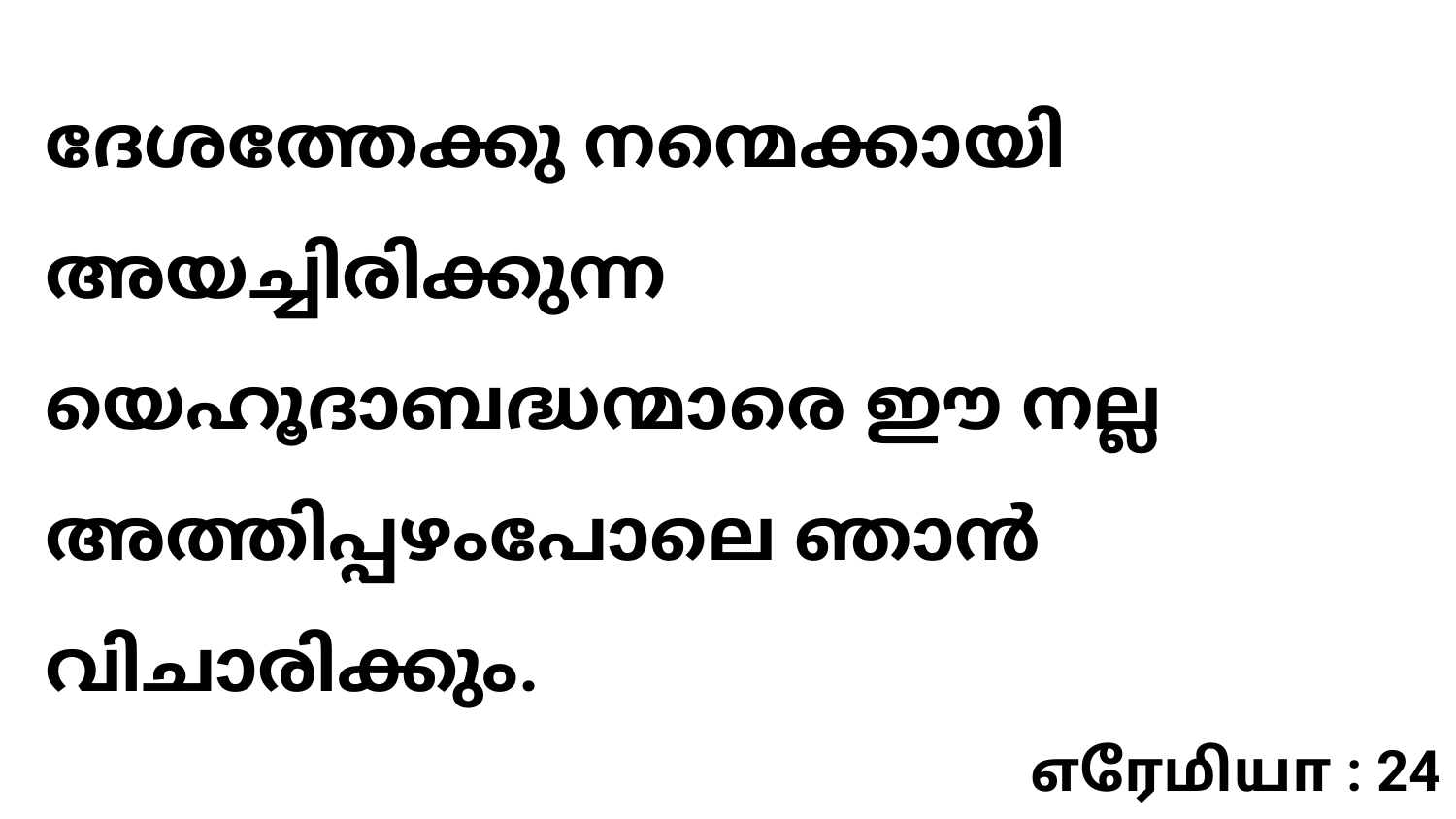

ദേശത്തേക്കു നന്മെക്കായി അയച്ചിരിക്കുന്ന യെഹൂദാബദ്ധന്മാരെ ഈ നല്ല അത്തിപ്പഴംപോലെ ഞാൻ വിചാരിക്കും.
எரேமியா : 24